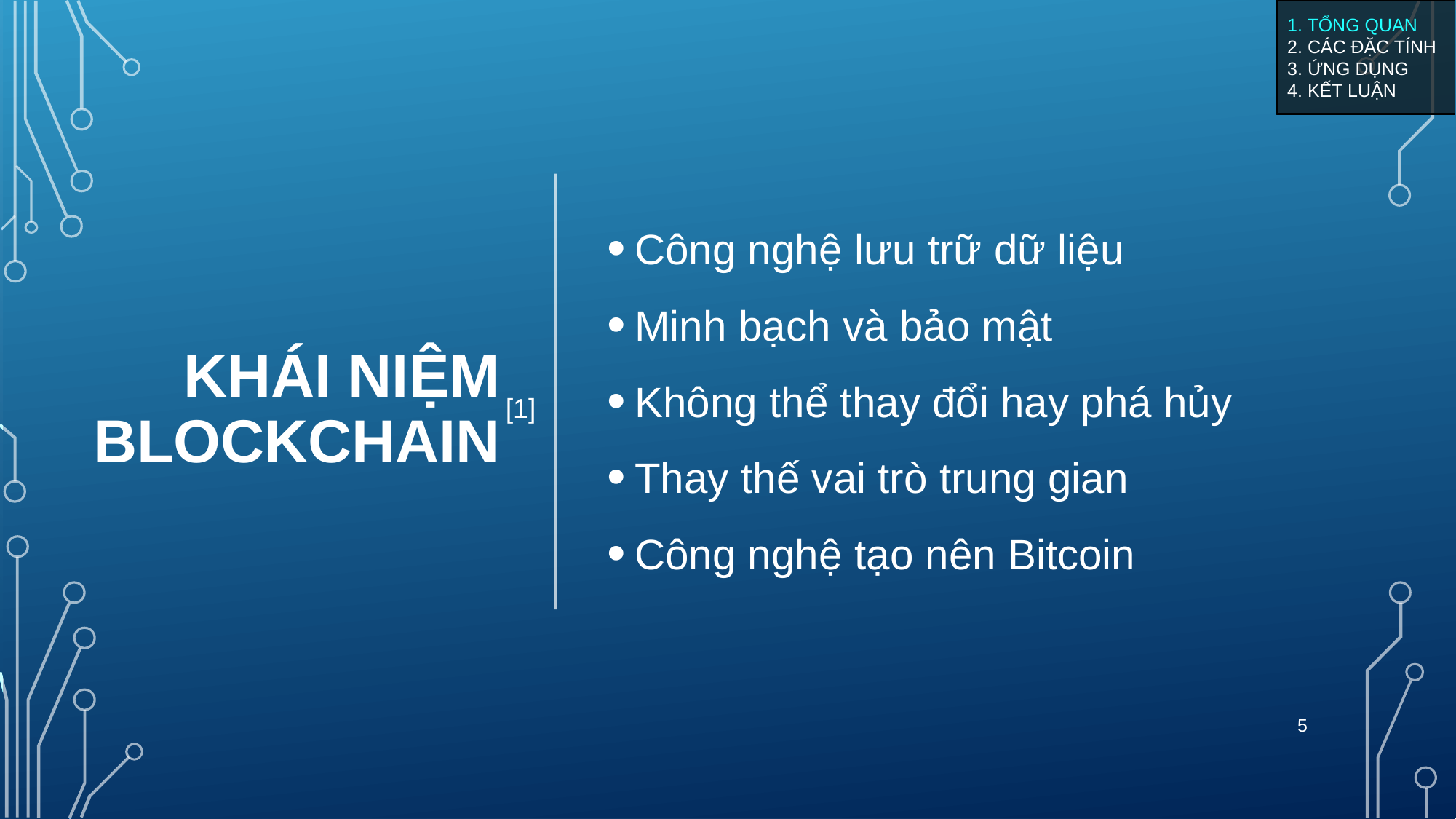

1. TỔNG QUAN
2. CÁC ĐẶC TÍNH
3. ỨNG DỤNG
4. KẾT LUẬN

Công nghệ lưu trữ dữ liệu
Minh bạch và bảo mật
Không thể thay đổi hay phá hủy
Thay thế vai trò trung gian
Công nghệ tạo nên Bitcoin
# Khái niệm blockchain
[1]
5